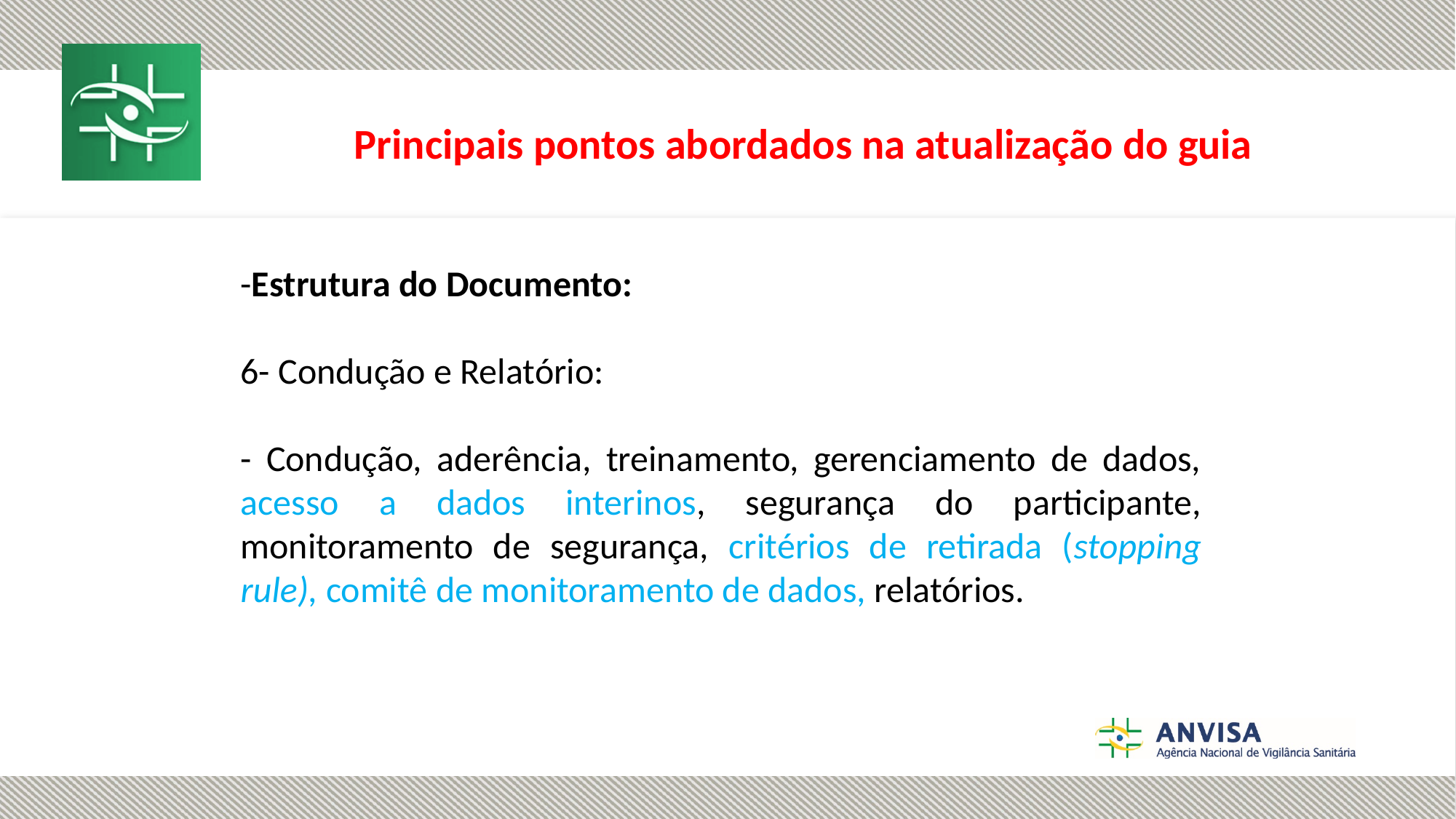

Principais pontos abordados na atualização do guia
-Estrutura do Documento:

6- Condução e Relatório:

- Condução, aderência, treinamento, gerenciamento de dados, acesso a dados interinos, segurança do participante, monitoramento de segurança, critérios de retirada (stopping rule), comitê de monitoramento de dados, relatórios.